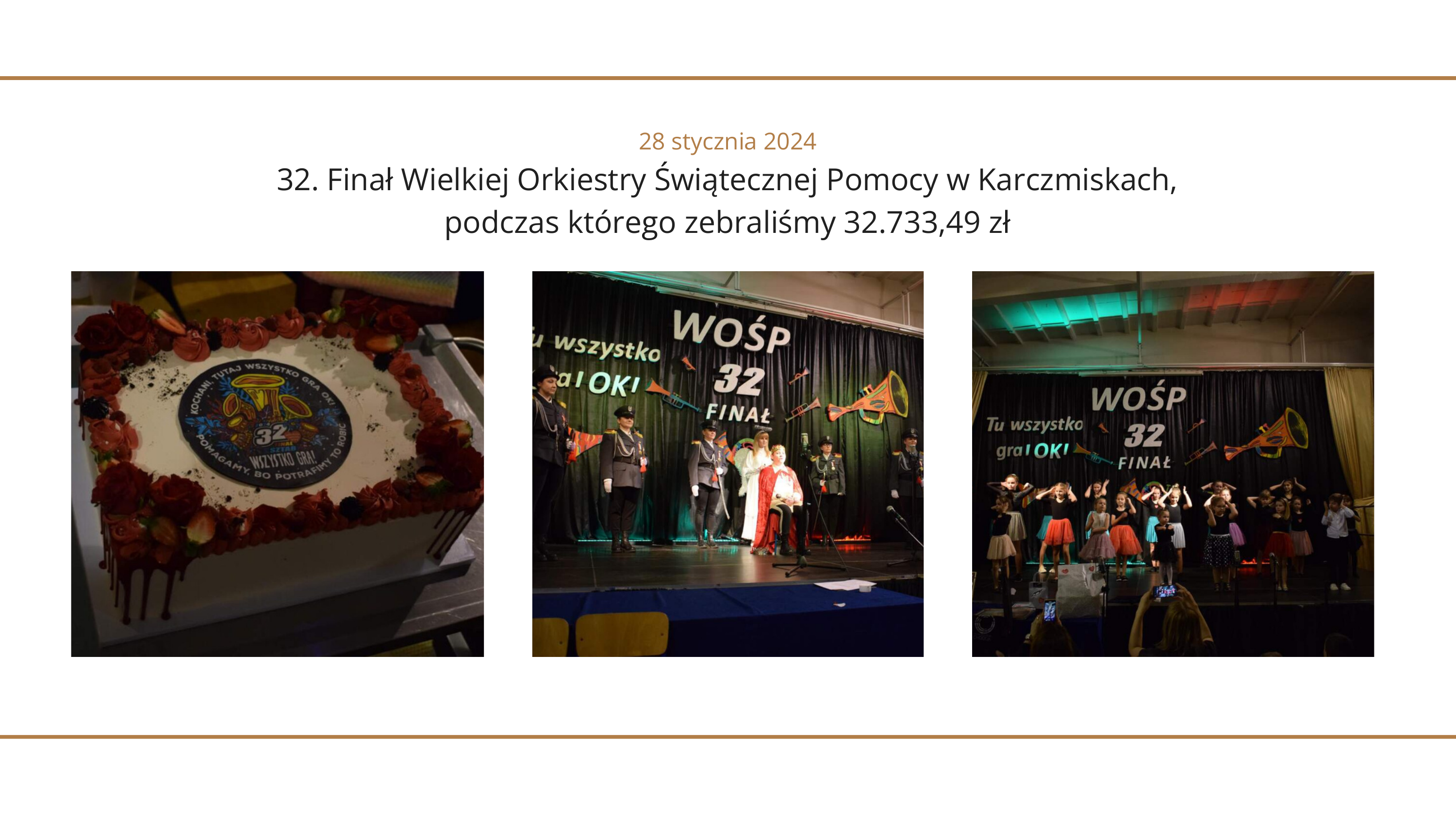

28 stycznia 2024
32. Finał Wielkiej Orkiestry Świątecznej Pomocy w Karczmiskach, podczas którego zebraliśmy 32.733,49 zł